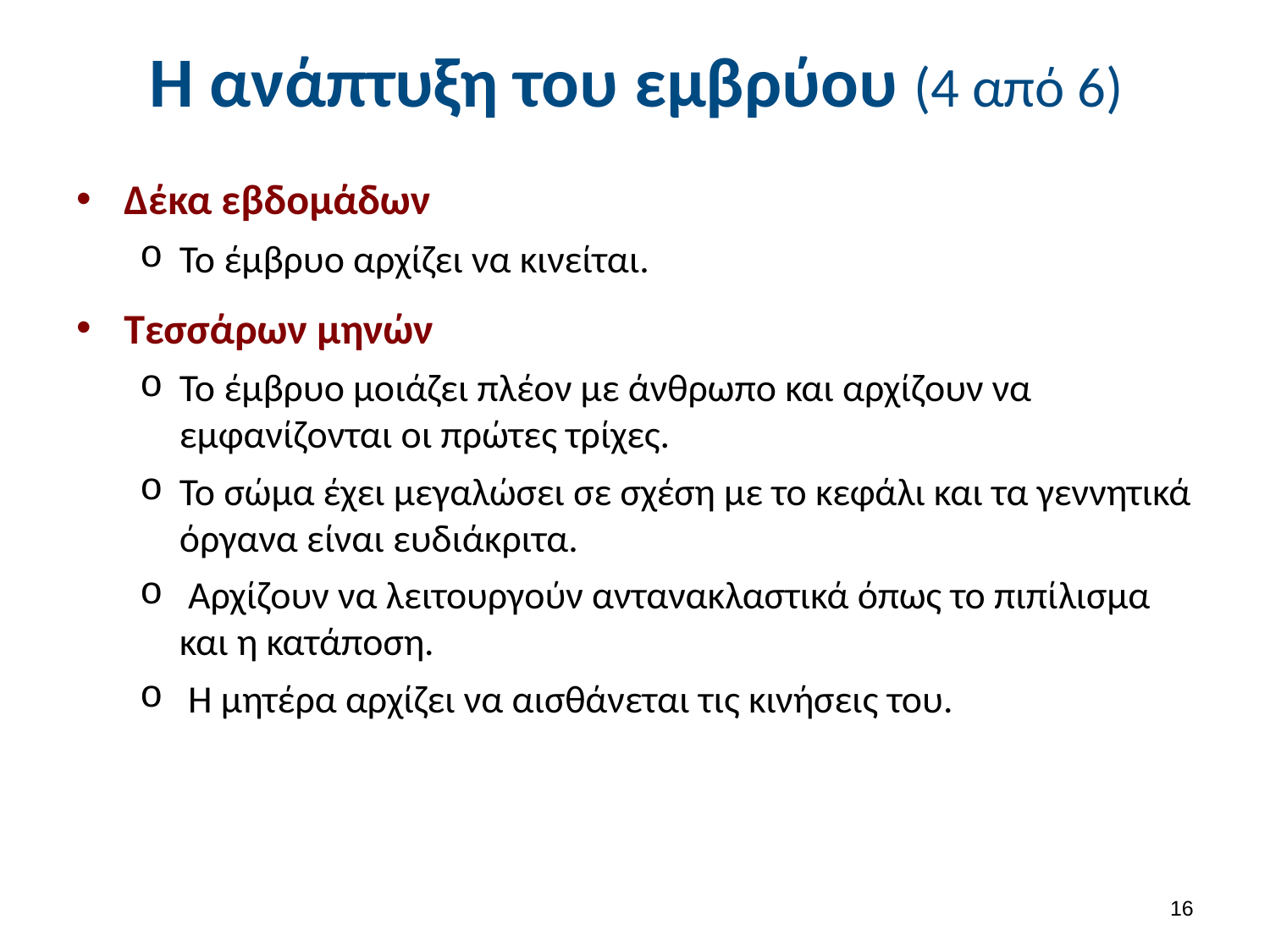

# H ανάπτυξη του εμβρύου (4 από 6)
Δέκα εβδομάδων
Το έμβρυο αρχίζει να κινείται.
Τεσσάρων μηνών
Το έμβρυο μοιάζει πλέον με άνθρωπο και αρχίζουν να εμφανίζονται οι πρώτες τρίχες.
Το σώμα έχει μεγαλώσει σε σχέση με το κεφάλι και τα γεννητικά όργανα είναι ευδιάκριτα.
 Αρχίζουν να λειτουργούν αντανακλαστικά όπως το πιπίλισμα και η κατάποση.
 Η μητέρα αρχίζει να αισθάνεται τις κινήσεις του.
16